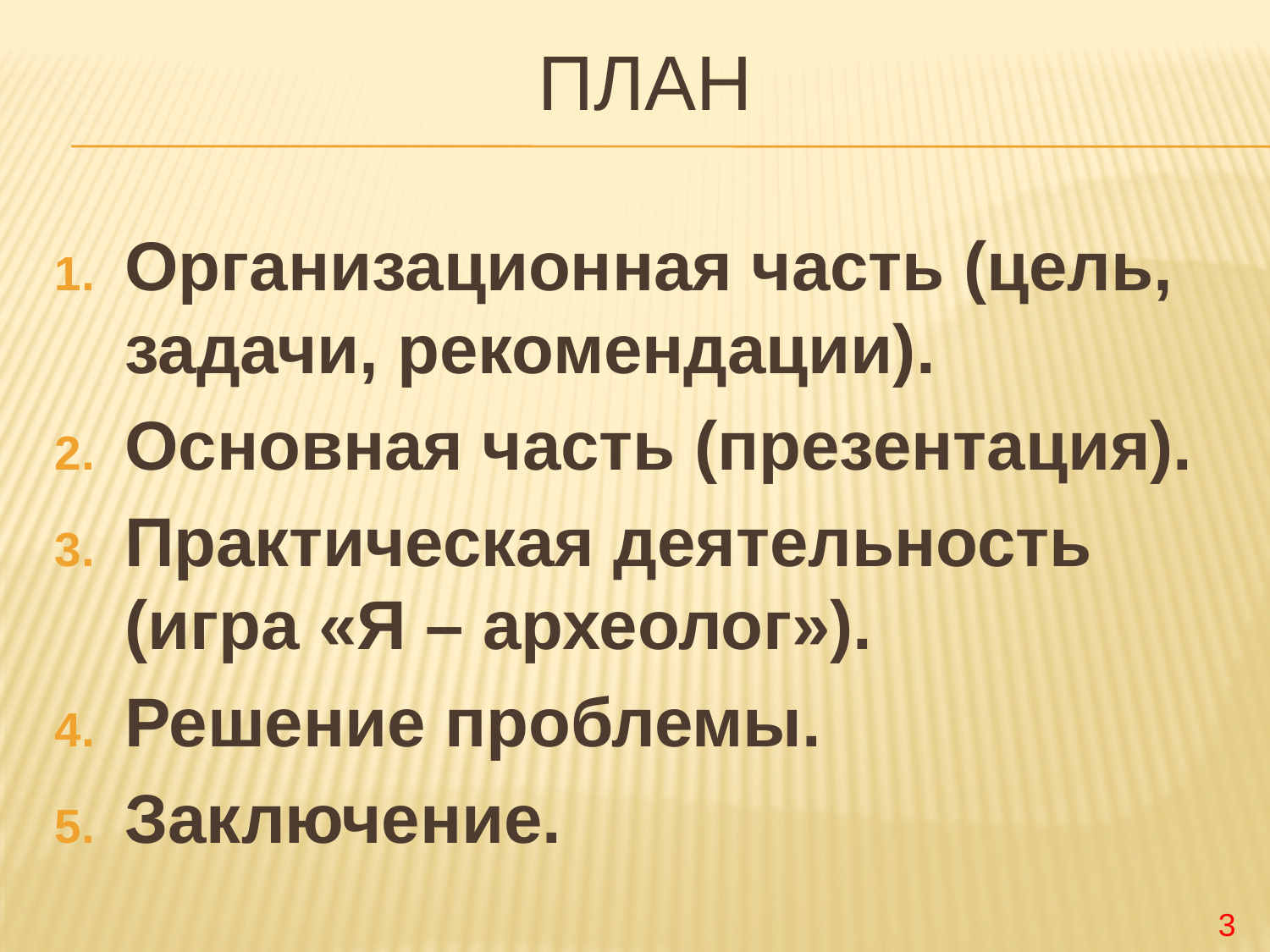

# ПЛАН
Организационная часть (цель, задачи, рекомендации).
Основная часть (презентация).
Практическая деятельность (игра «Я – археолог»).
Решение проблемы.
Заключение.
3